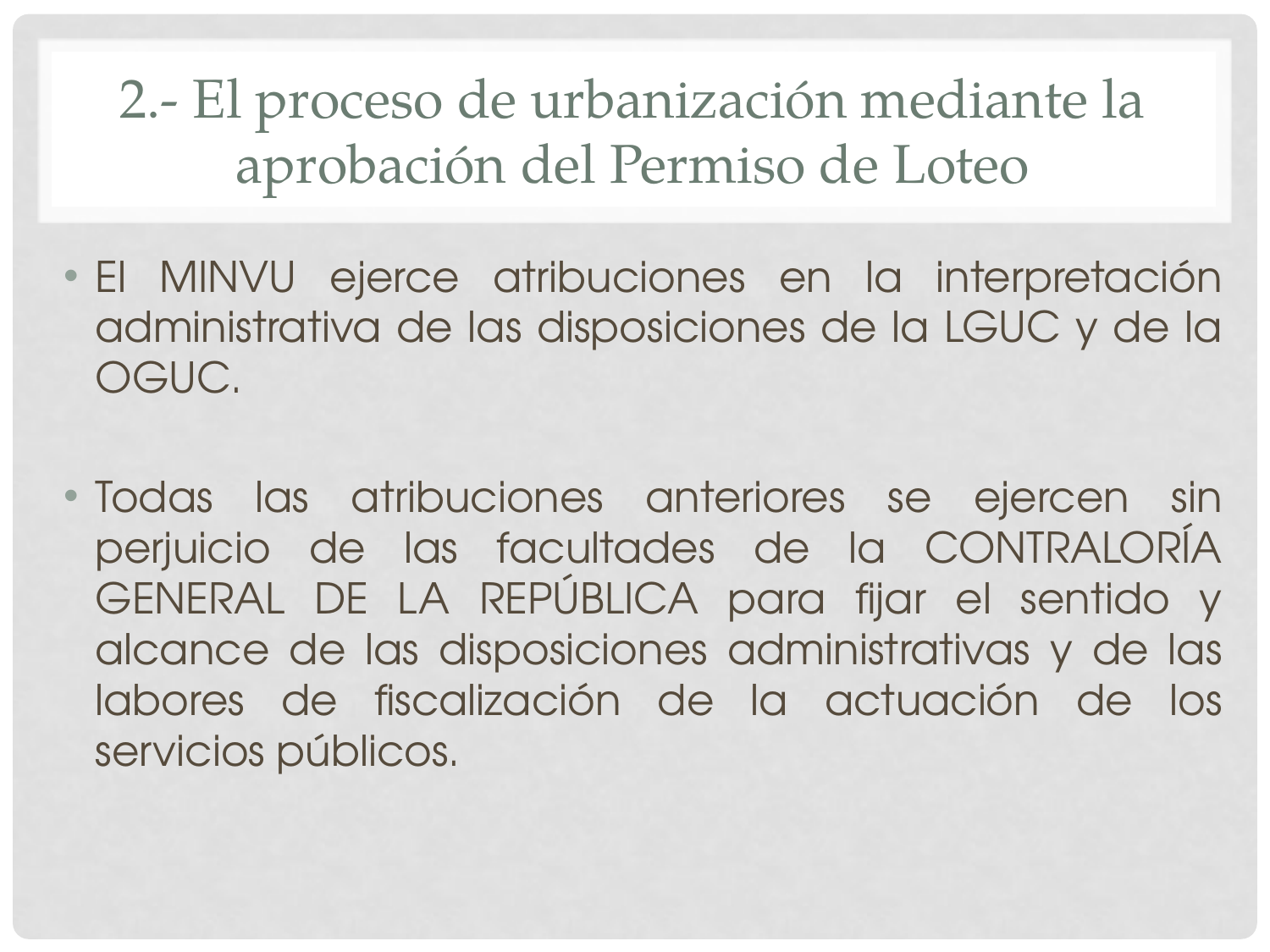

# 2.- El proceso de urbanización mediante la aprobación del Permiso de Loteo
El MINVU ejerce atribuciones en la interpretación administrativa de las disposiciones de la LGUC y de la OGUC.

Todas las atribuciones anteriores se ejercen sin perjuicio de las facultades de la CONTRALORÍA GENERAL DE LA REPÚBLICA para fijar el sentido y alcance de las disposiciones administrativas y de las labores de fiscalización de la actuación de los servicios públicos.